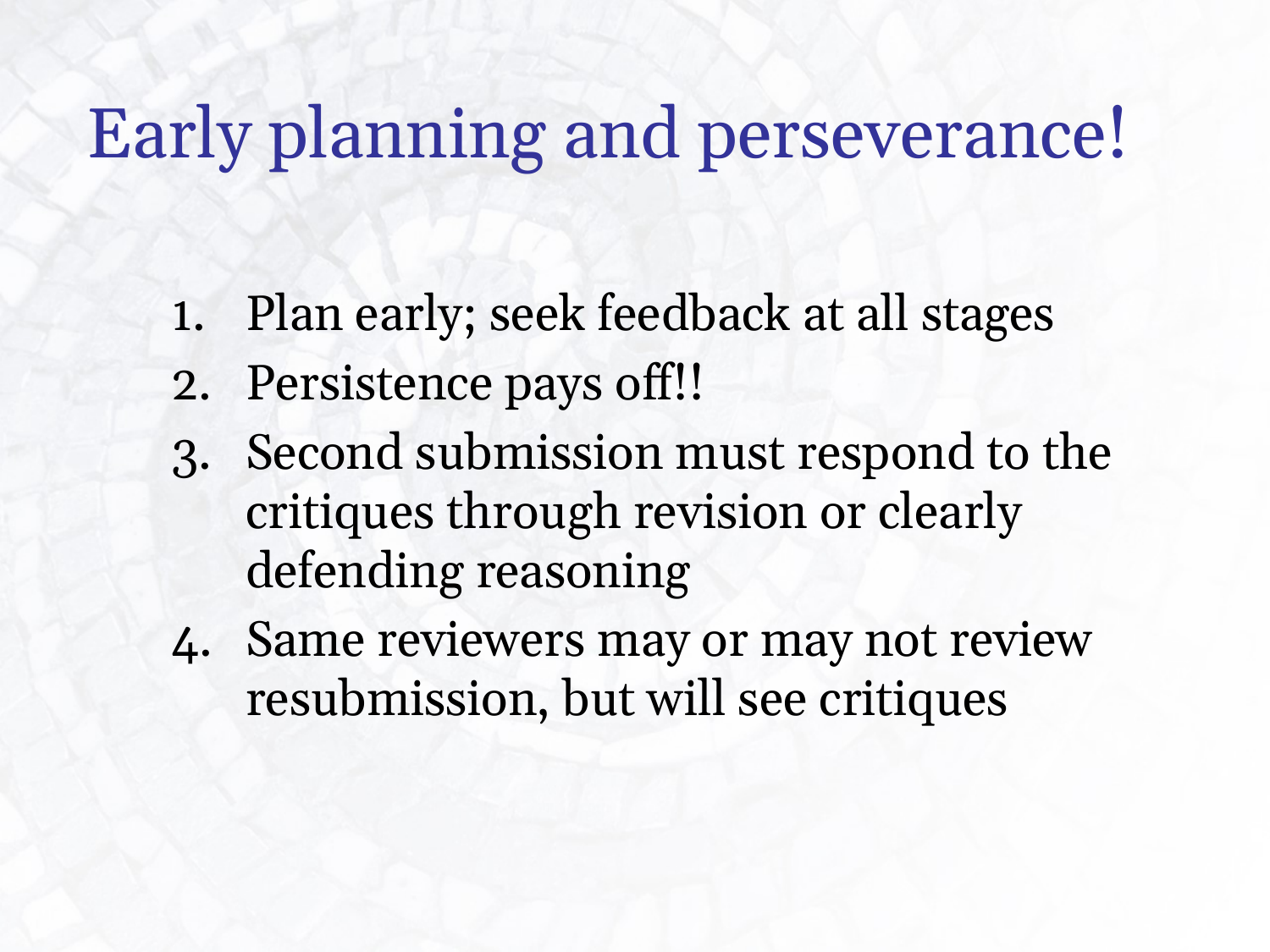

# Early planning and perseverance!
Plan early; seek feedback at all stages
Persistence pays off!!
Second submission must respond to the critiques through revision or clearly defending reasoning
Same reviewers may or may not review resubmission, but will see critiques